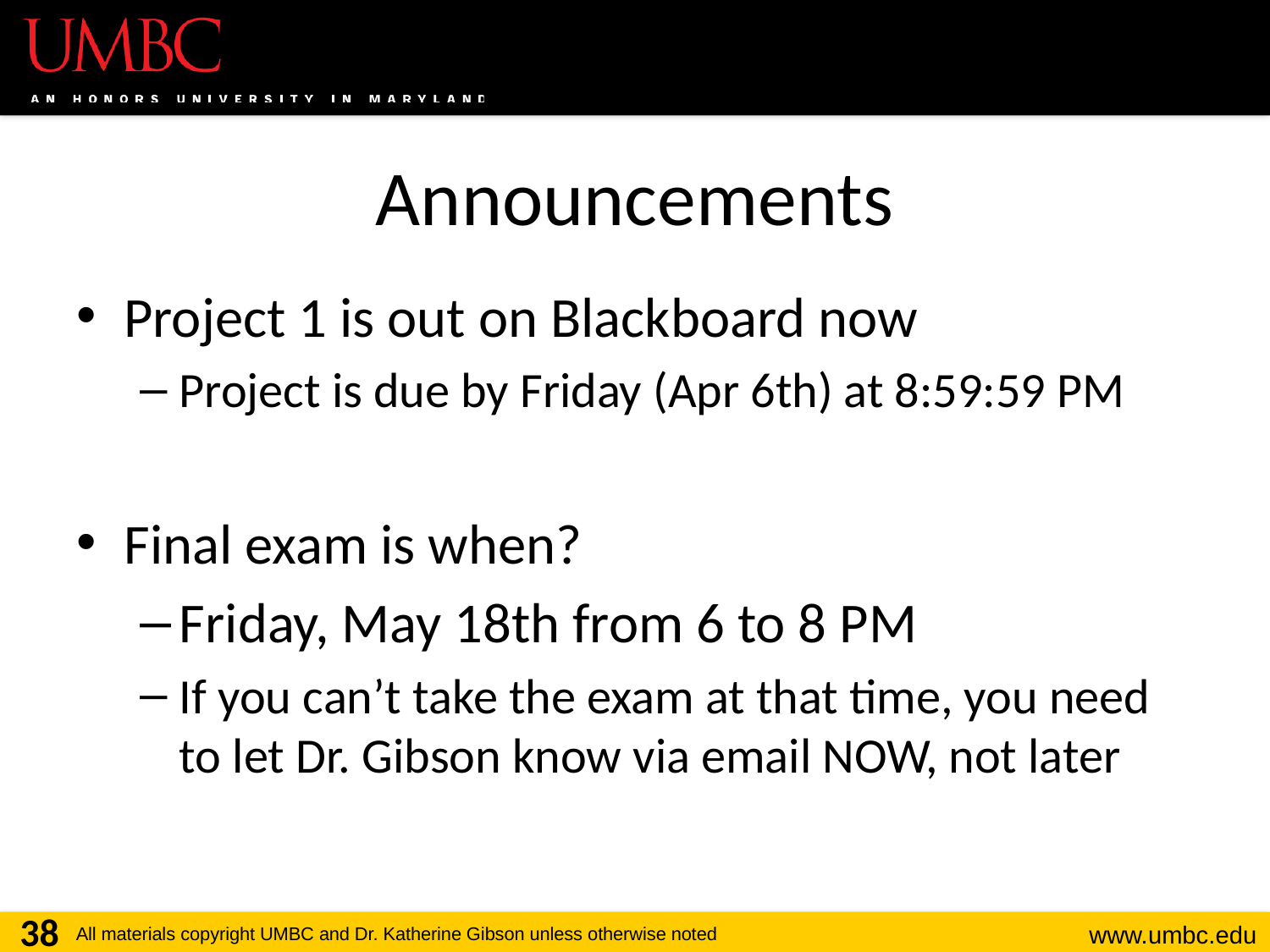

# Announcements
Project 1 is out on Blackboard now
Project is due by Friday (Apr 6th) at 8:59:59 PM

Final exam is when?
Friday, May 18th from 6 to 8 PM
If you can’t take the exam at that time, you need to let Dr. Gibson know via email NOW, not later

38